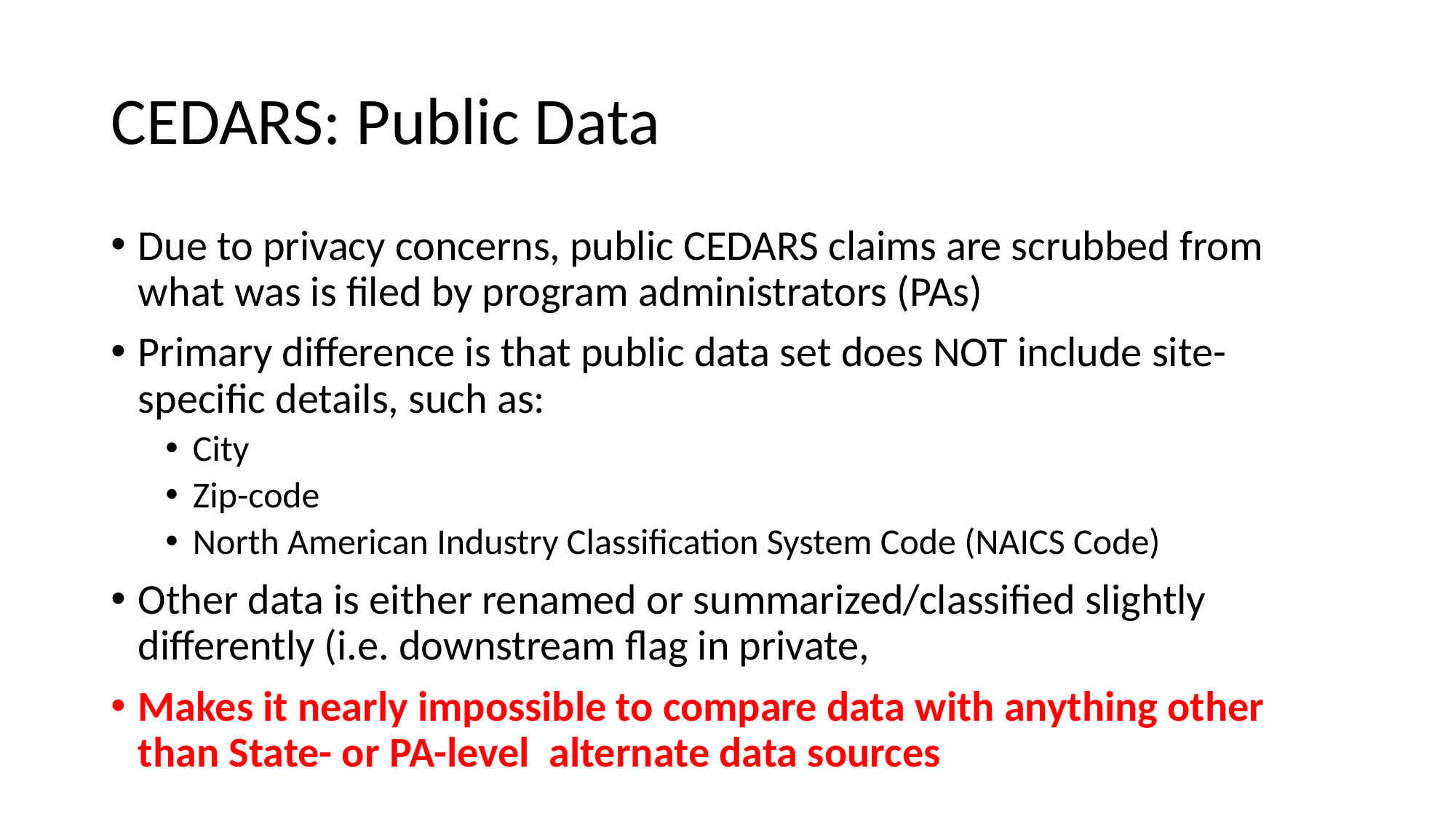

# CEDARS: Public Data
Due to privacy concerns, public CEDARS claims are scrubbed from what was is filed by program administrators (PAs)
Primary difference is that public data set does NOT include site-specific details, such as:
City
Zip-code
North American Industry Classification System Code (NAICS Code)
Other data is either renamed or summarized/classified slightly differently (i.e. downstream flag in private,
Makes it nearly impossible to compare data with anything other than State- or PA-level  alternate data sources